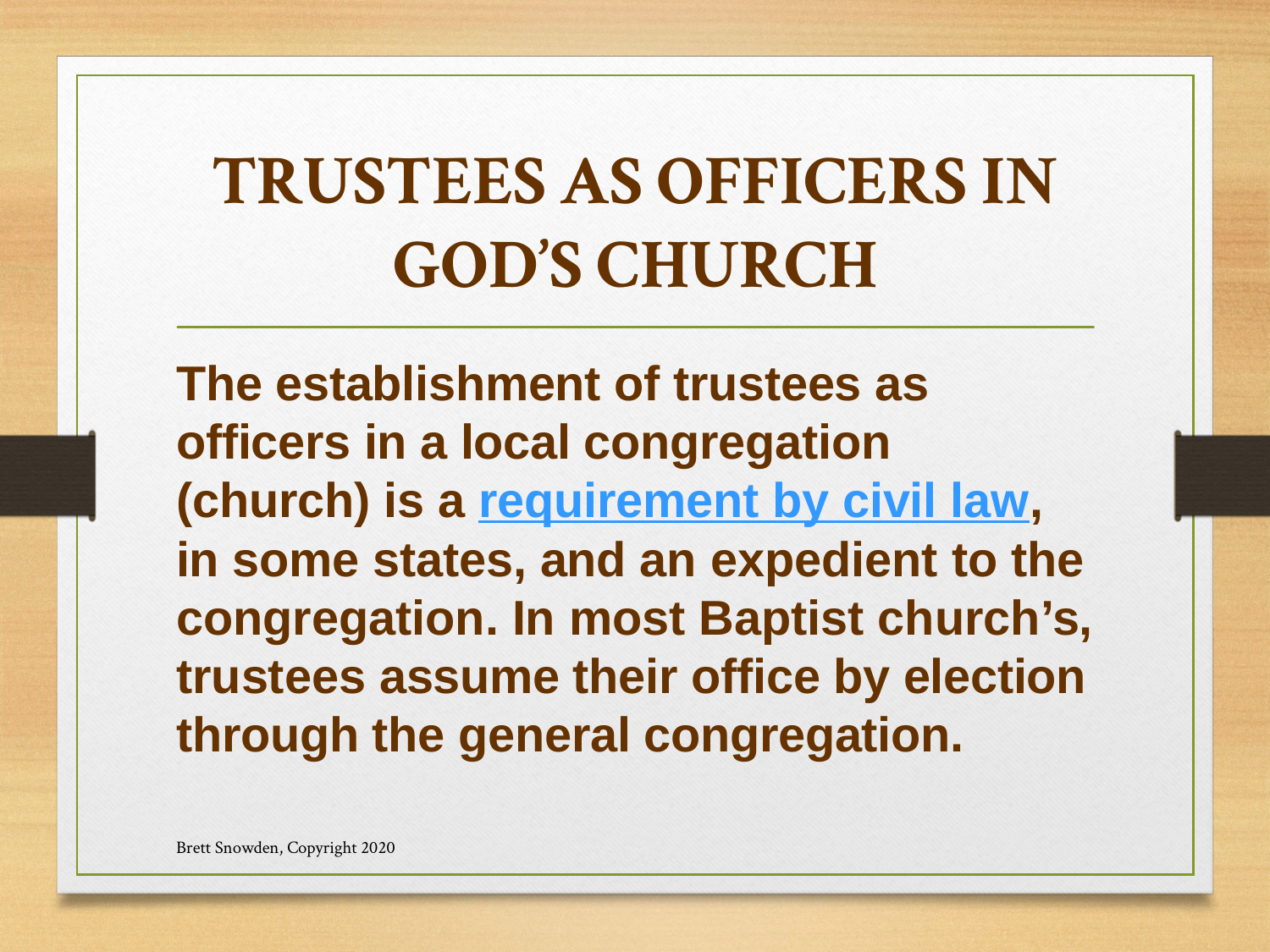

# TRUSTEES AS OFFICERS IN GOD’S CHURCH
The establishment of trustees as officers in a local congregation (church) is a requirement by civil law, in some states, and an expedient to the congregation. In most Baptist church’s, trustees assume their office by election through the general congregation.

Brett Snowden, Copyright 2020